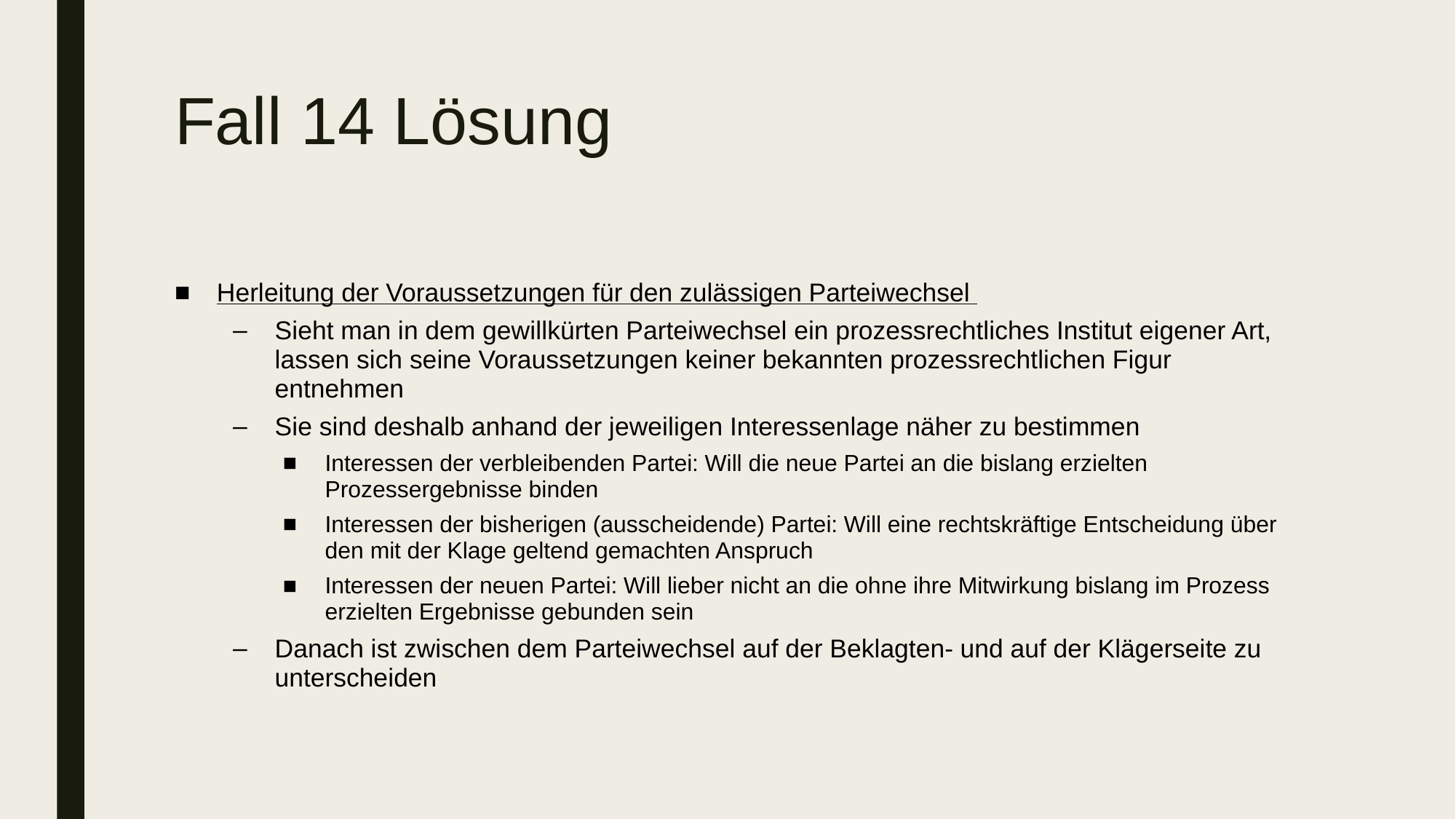

# Fall 14 Lösung
Herleitung der Voraussetzungen für den zulässigen Parteiwechsel
Sieht man in dem gewillkürten Parteiwechsel ein prozessrechtliches Institut eigener Art, lassen sich seine Voraussetzungen keiner bekannten prozessrechtlichen Figur entnehmen
Sie sind deshalb anhand der jeweiligen Interessenlage näher zu bestimmen
Interessen der verbleibenden Partei: Will die neue Partei an die bislang erzielten Prozessergebnisse binden
Interessen der bisherigen (ausscheidende) Partei: Will eine rechtskräftige Entscheidung über den mit der Klage geltend gemachten Anspruch
Interessen der neuen Partei: Will lieber nicht an die ohne ihre Mitwirkung bislang im Prozess erzielten Ergebnisse gebunden sein
Danach ist zwischen dem Parteiwechsel auf der Beklagten- und auf der Klägerseite zu unterscheiden